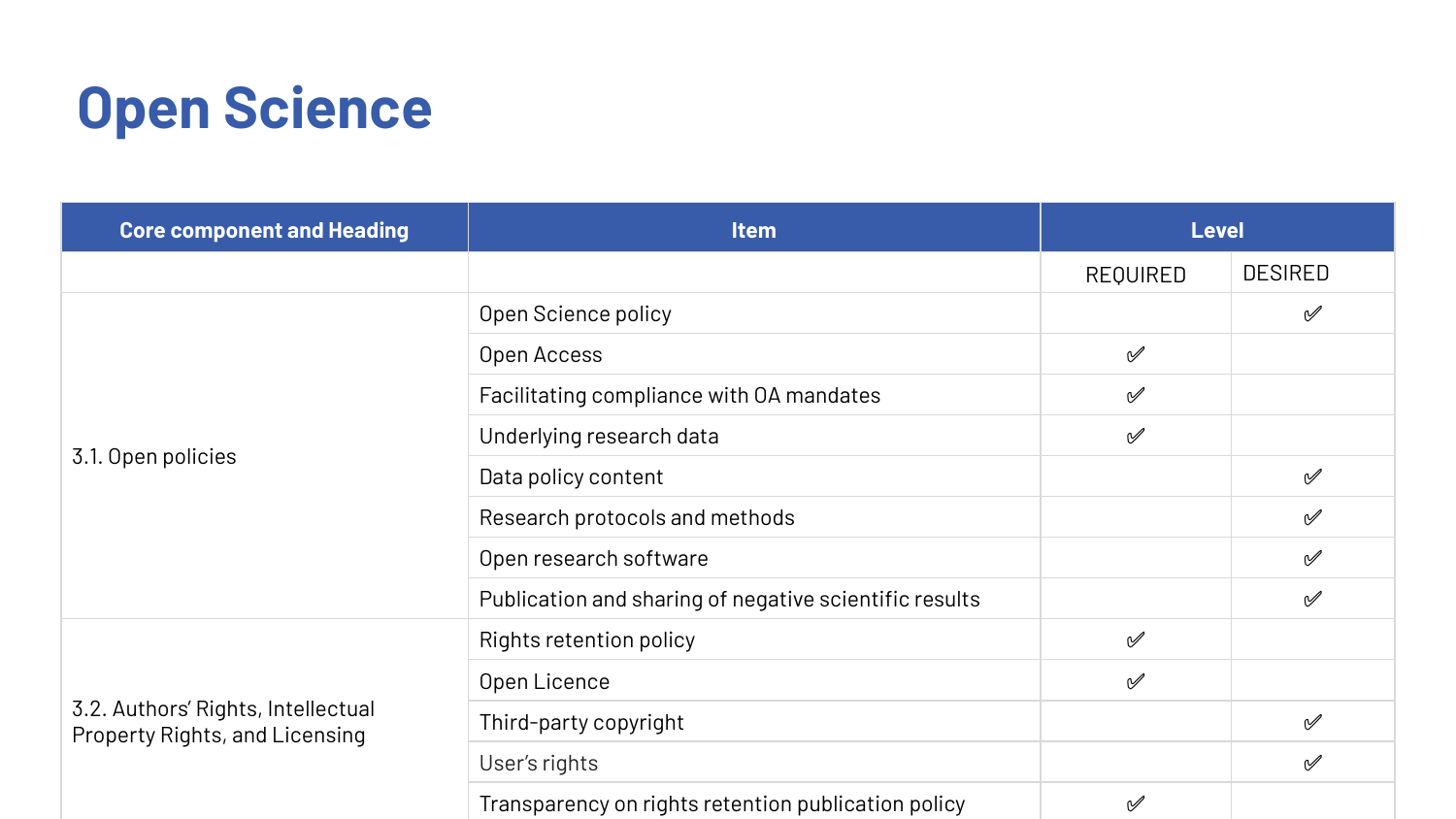

Open Science
| Core component and Heading | Item | Level |  |
| --- | --- | --- | --- |
|  |  | REQUIRED | DESIRED |
| 3.1. Open policies | Open Science policy |  | ✅ |
|  | Open Access | ✅ |  |
|  | Facilitating compliance with OA mandates | ✅ |  |
|  | Underlying research data | ✅ |  |
|  | Data policy content |  | ✅ |
|  | Research protocols and methods |  | ✅ |
|  | Open research software |  | ✅ |
|  | Publication and sharing of negative scientific results |  | ✅ |
| 3.2. Authors’ Rights, Intellectual Property Rights, and Licensing | Rights retention policy | ✅ |  |
|  | Open Licence | ✅ |  |
|  | Third-party copyright |  | ✅ |
|  | User’s rights |  | ✅ |
|  | Transparency on rights retention publication policy | ✅ |  |
| 3.3. Repositories | Deposits of published articles | ✅ |  |
|  | Acceptance of preprints |  | ✅ |